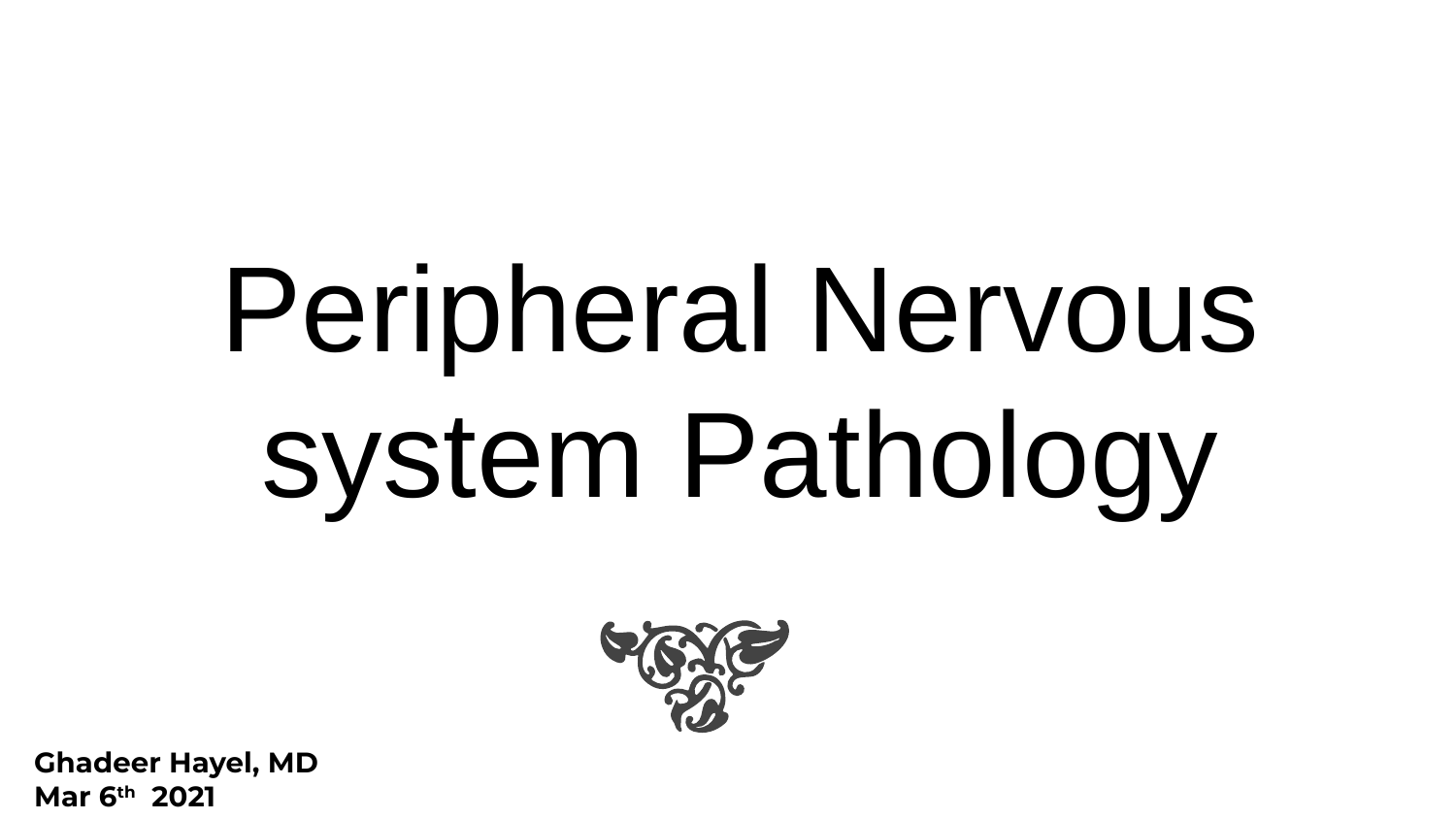

# Peripheral Nervous system Pathology

Ghadeer Hayel, MD
Mar 6th  2021